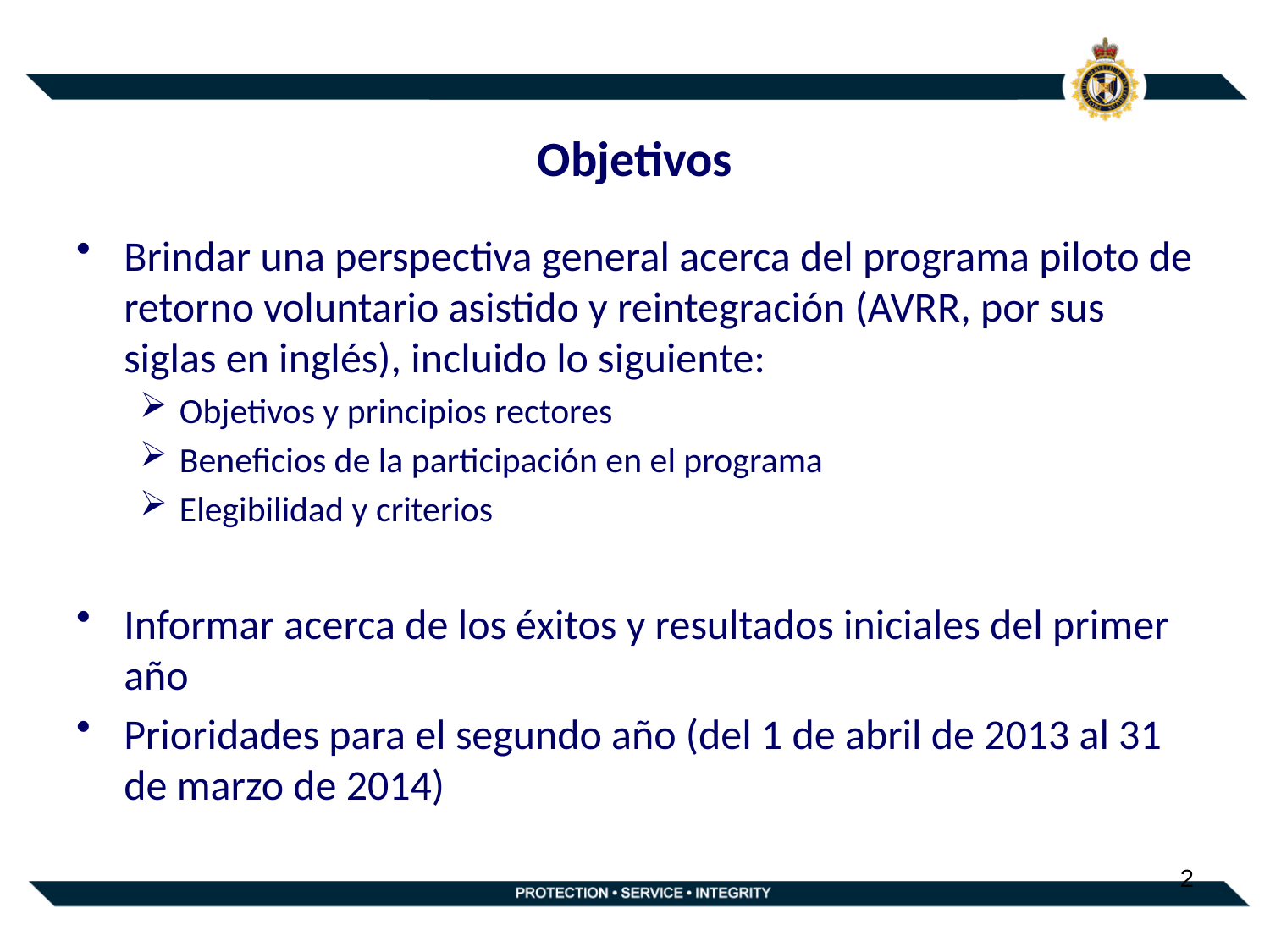

# Objetivos
Brindar una perspectiva general acerca del programa piloto de retorno voluntario asistido y reintegración (AVRR, por sus siglas en inglés), incluido lo siguiente:
Objetivos y principios rectores
Beneficios de la participación en el programa
Elegibilidad y criterios

Informar acerca de los éxitos y resultados iniciales del primer año
Prioridades para el segundo año (del 1 de abril de 2013 al 31 de marzo de 2014)
2